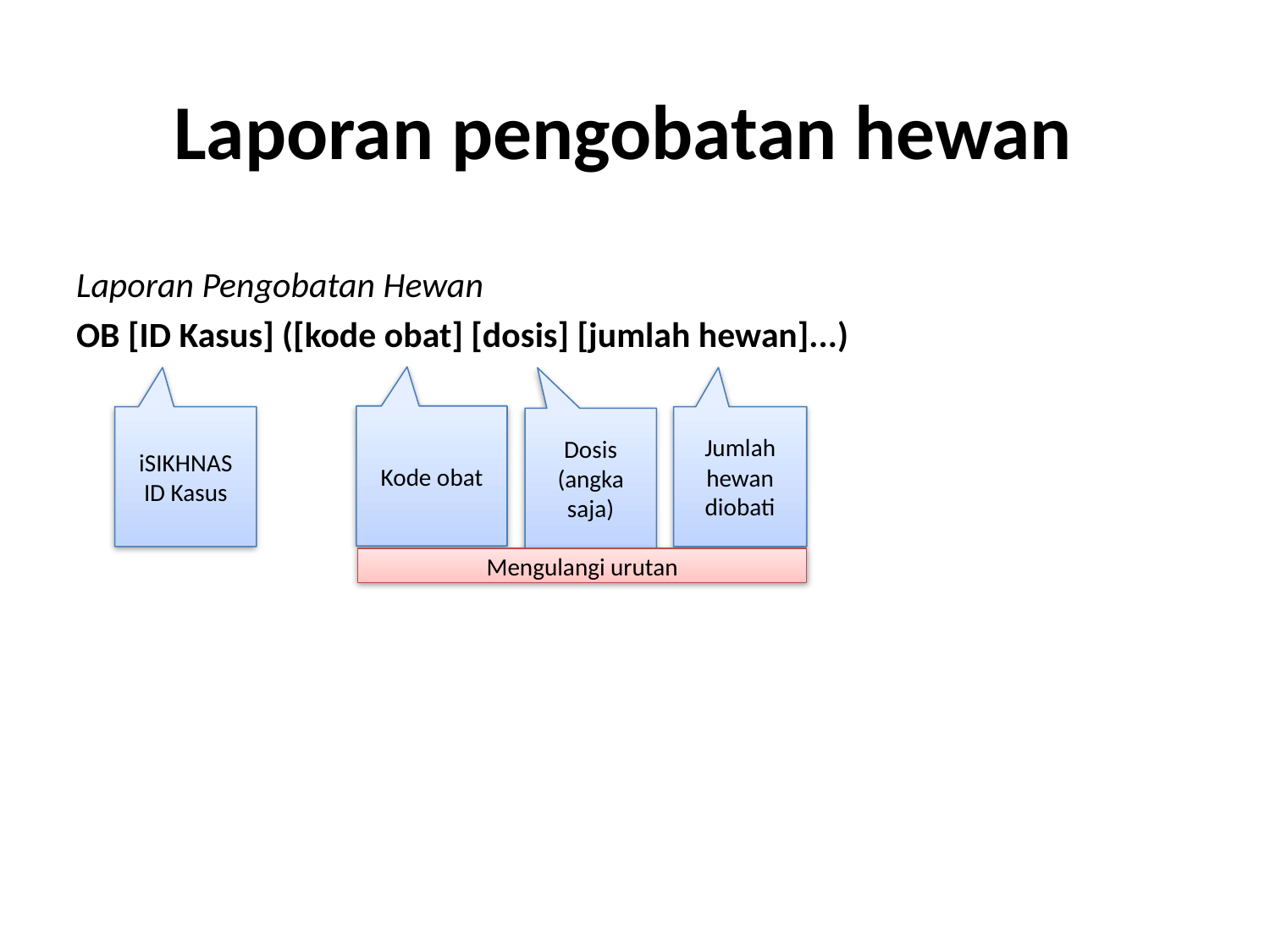

Laporan pengobatan hewan
Laporan Pengobatan Hewan
OB [ID Kasus] ([kode obat] [dosis] [jumlah hewan]...)

Kode obat
iSIKHNAS ID Kasus
Jumlah hewan diobati
Dosis (angka saja)
Mengulangi urutan